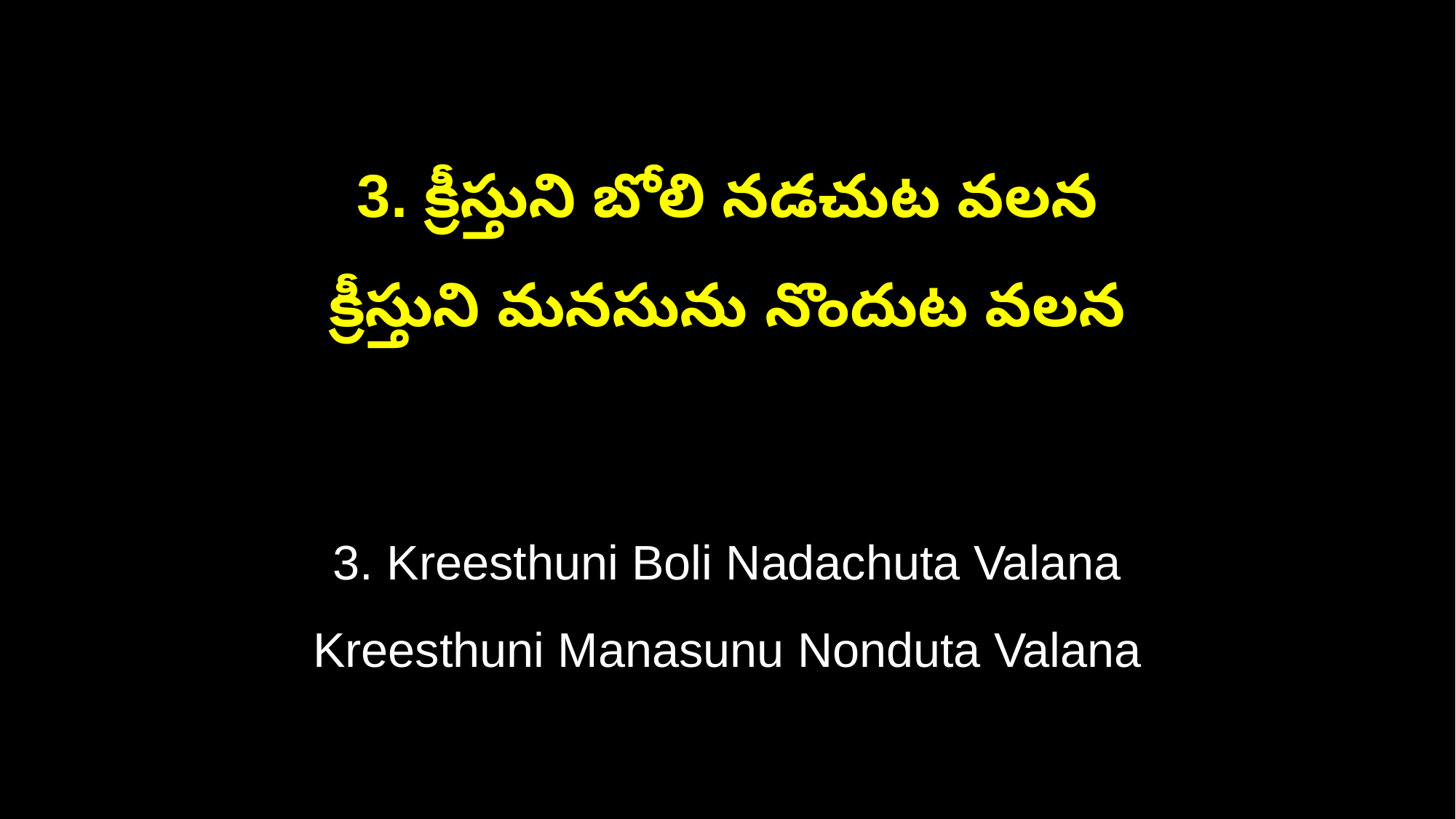

3. క్రీస్తుని బోలి నడచుట వలన
క్రీస్తుని మనసును నొందుట వలన
3. Kreesthuni Boli Nadachuta Valana
Kreesthuni Manasunu Nonduta Valana